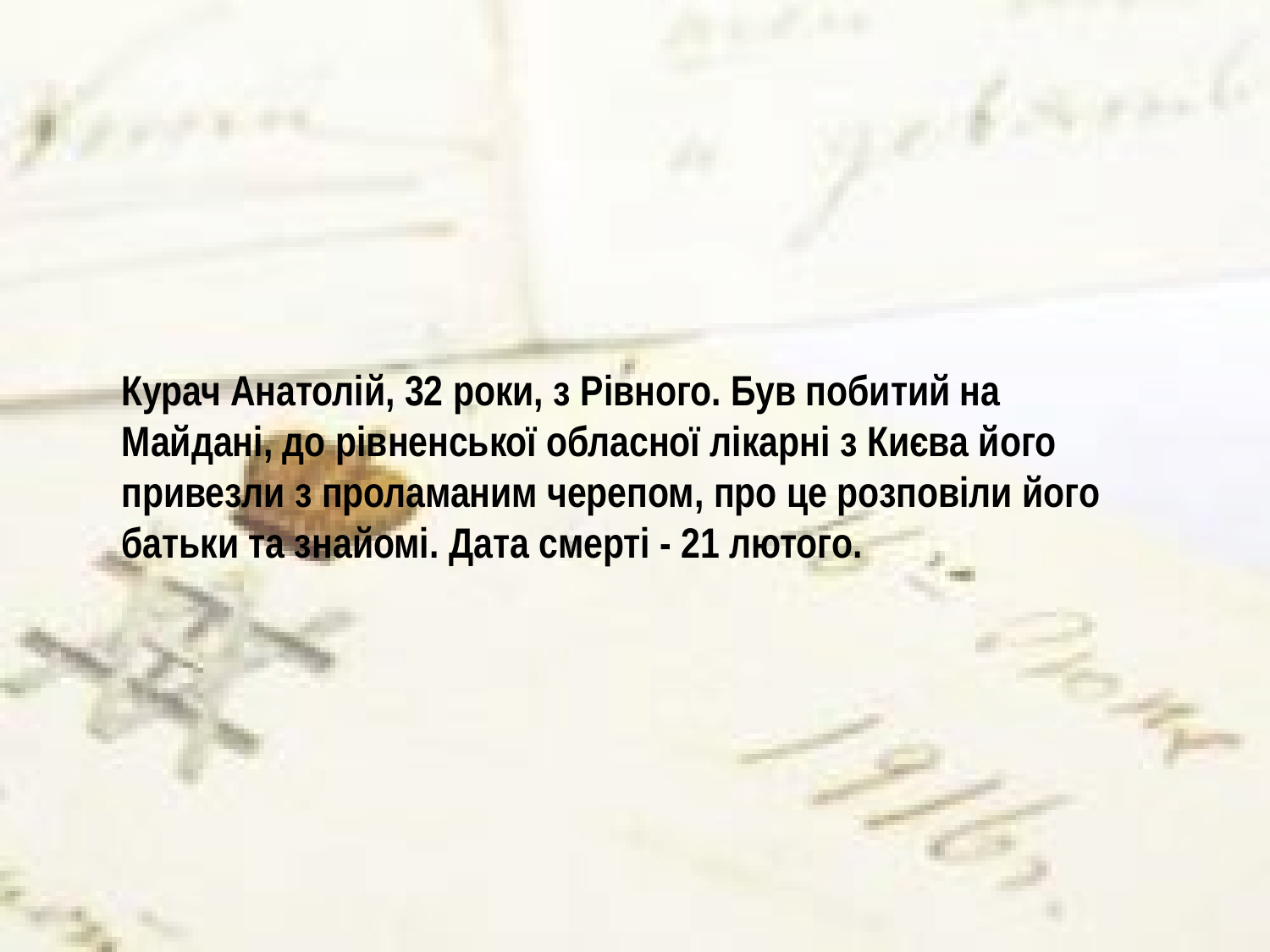

Курач Анатолій, 32 роки, з Рівного. Був побитий на Майдані, до рівненської обласної лікарні з Києва його привезли з проламаним черепом, про це розповіли його батьки та знайомі. Дата смерті - 21 лютого.